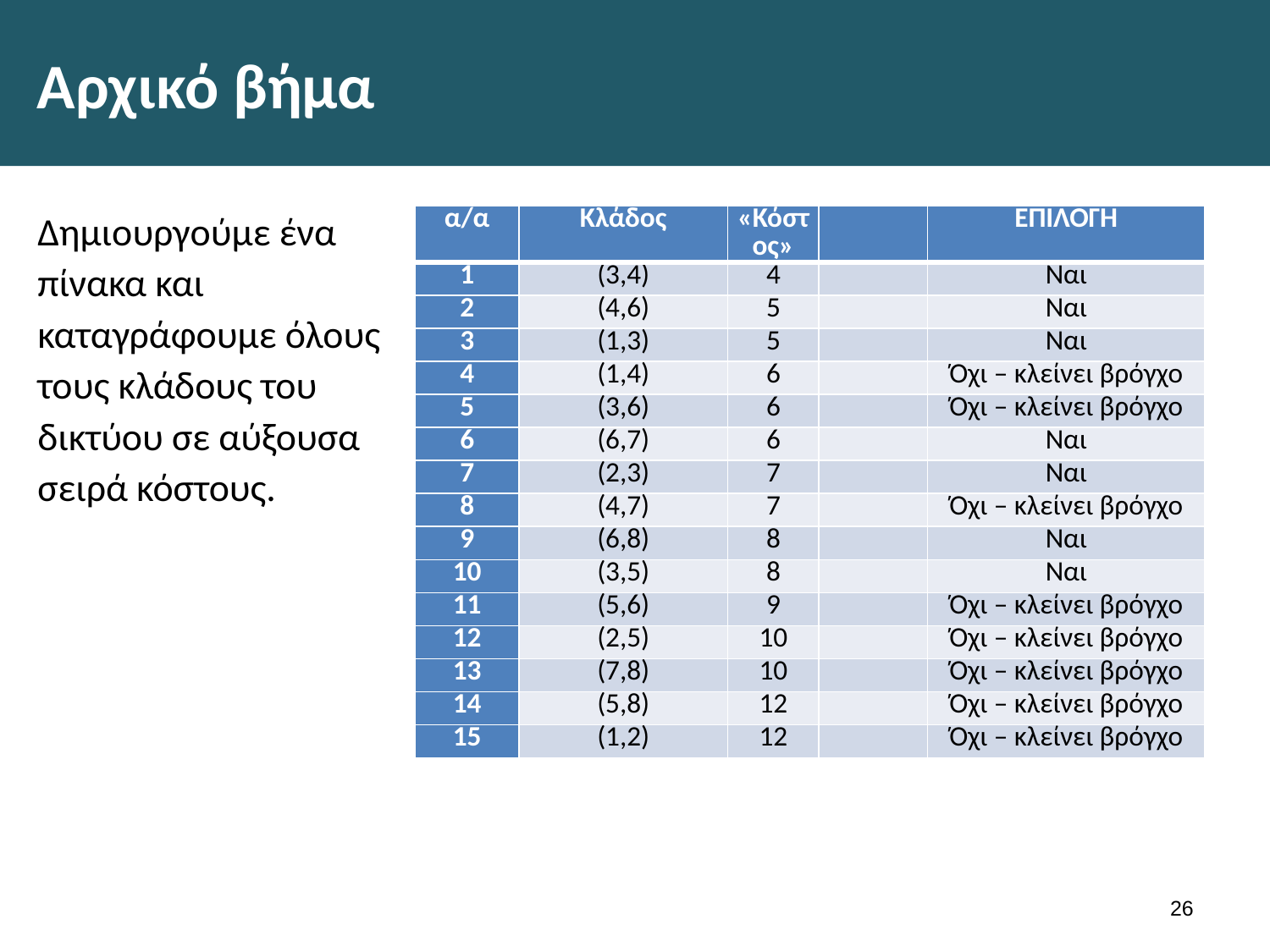

# Αρχικό βήμα
Δημιουργούμε ένα πίνακα και καταγράφουμε όλους τους κλάδους του δικτύου σε αύξουσα σειρά κόστους.
| α/α | Κλάδος | «Κόστος» |  | ΕΠΙΛΟΓΗ |
| --- | --- | --- | --- | --- |
| 1 | (3,4) | 4 |  | Ναι |
| 2 | (4,6) | 5 |  | Ναι |
| 3 | (1,3) | 5 |  | Ναι |
| 4 | (1,4) | 6 |  | Όχι – κλείνει βρόγχο |
| 5 | (3,6) | 6 |  | Όχι – κλείνει βρόγχο |
| 6 | (6,7) | 6 |  | Ναι |
| 7 | (2,3) | 7 |  | Ναι |
| 8 | (4,7) | 7 |  | Όχι – κλείνει βρόγχο |
| 9 | (6,8) | 8 |  | Ναι |
| 10 | (3,5) | 8 |  | Ναι |
| 11 | (5,6) | 9 |  | Όχι – κλείνει βρόγχο |
| 12 | (2,5) | 10 |  | Όχι – κλείνει βρόγχο |
| 13 | (7,8) | 10 |  | Όχι – κλείνει βρόγχο |
| 14 | (5,8) | 12 |  | Όχι – κλείνει βρόγχο |
| 15 | (1,2) | 12 |  | Όχι – κλείνει βρόγχο |
26